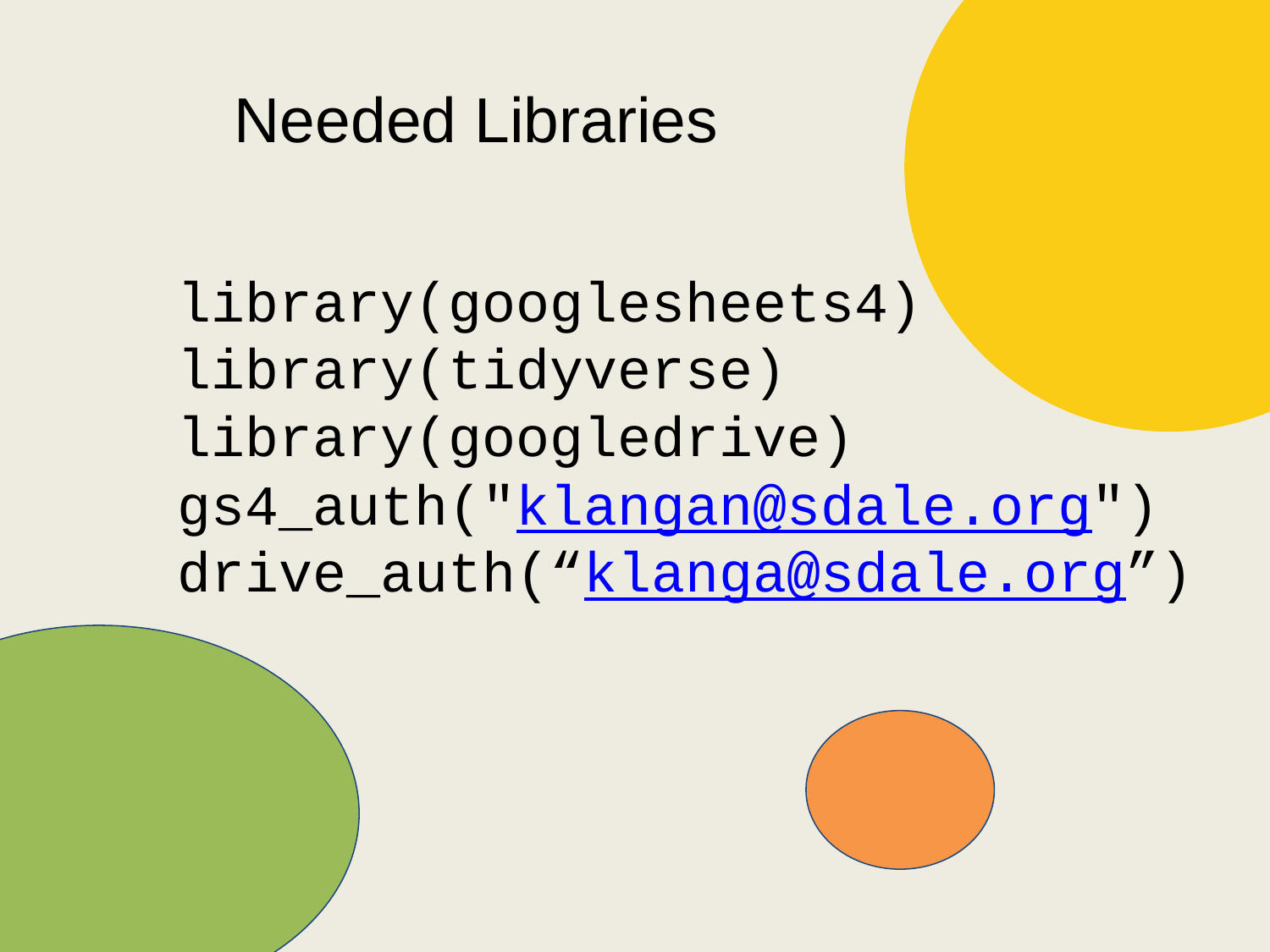

# Needed Libraries
library(googlesheets4)
library(tidyverse)
library(googledrive)
gs4_auth("klangan@sdale.org")
drive_auth(“klanga@sdale.org”)